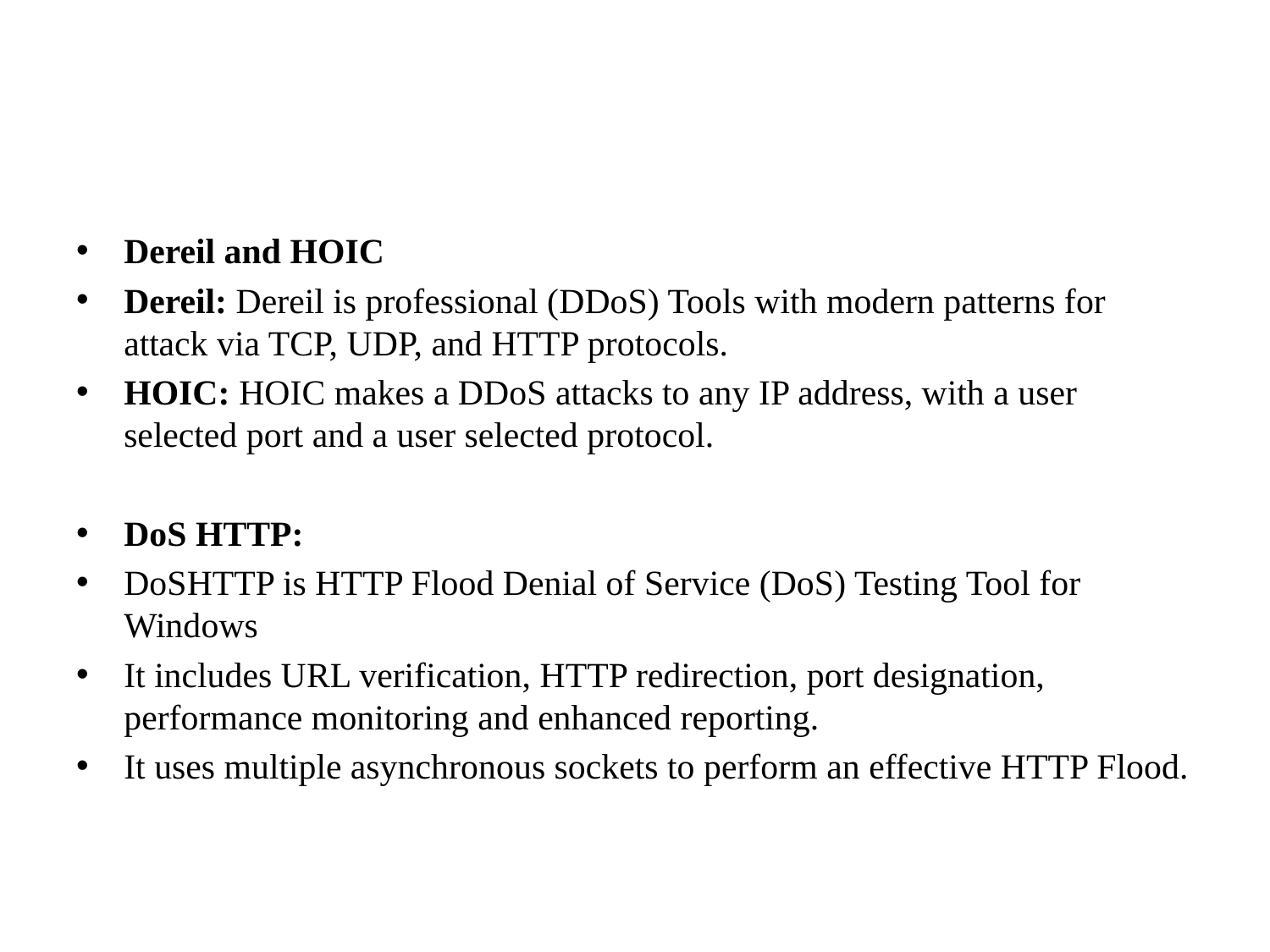

#
Dereil and HOIC
Dereil: Dereil is professional (DDoS) Tools with modern patterns for attack via TCP, UDP, and HTTP protocols.
HOIC: HOIC makes a DDoS attacks to any IP address, with a user selected port and a user selected protocol.

DoS HTTP:
DoSHTTP is HTTP Flood Denial of Service (DoS) Testing Tool for Windows
It includes URL verification, HTTP redirection, port designation, performance monitoring and enhanced reporting.
It uses multiple asynchronous sockets to perform an effective HTTP Flood.